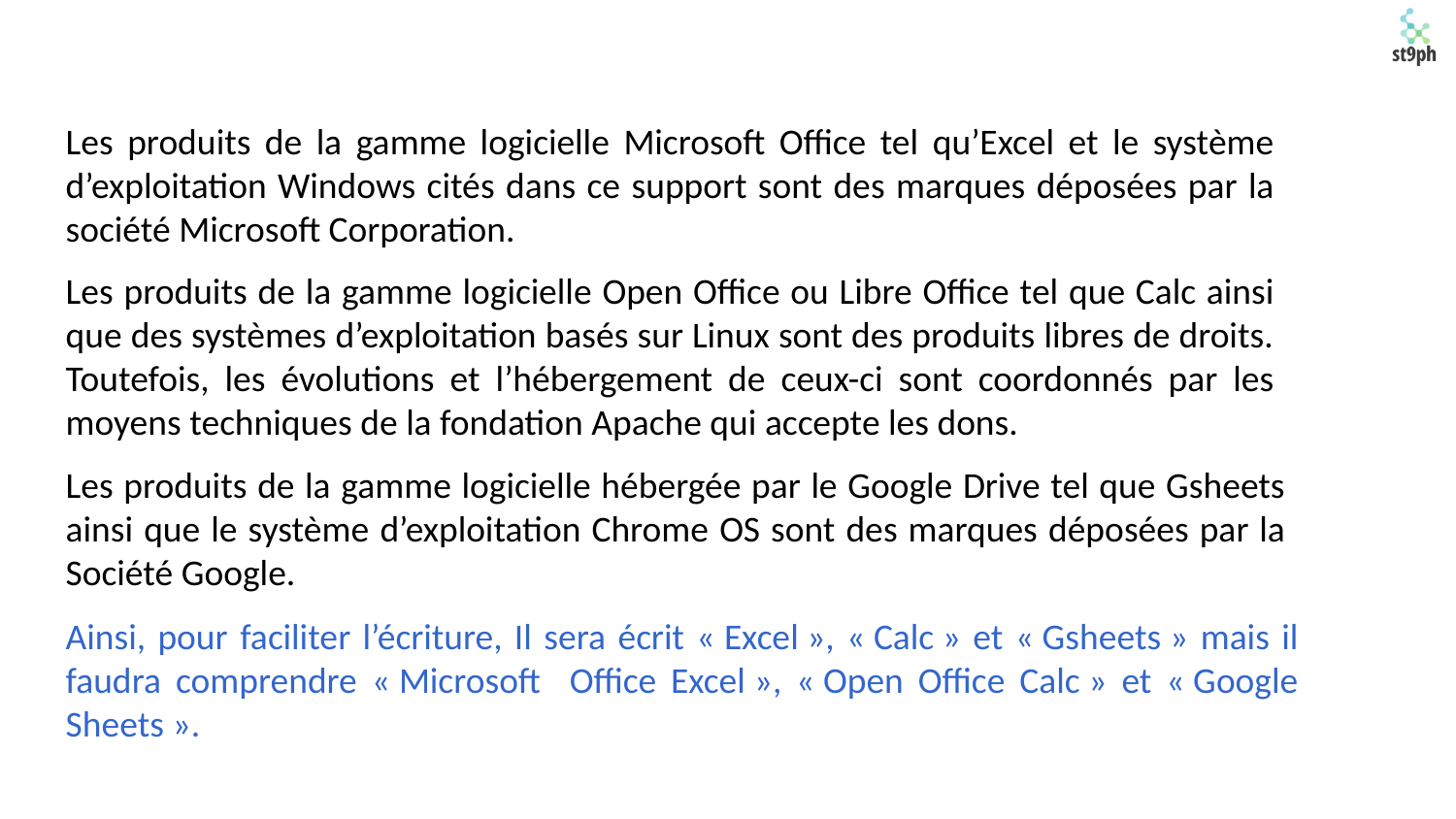

Les produits de la gamme logicielle Microsoft Office tel qu’Excel et le système d’exploitation Windows cités dans ce support sont des marques déposées par la société Microsoft Corporation.
Les produits de la gamme logicielle Open Office ou Libre Office tel que Calc ainsi que des systèmes d’exploitation basés sur Linux sont des produits libres de droits. Toutefois, les évolutions et l’hébergement de ceux-ci sont coordonnés par les moyens techniques de la fondation Apache qui accepte les dons.
Les produits de la gamme logicielle hébergée par le Google Drive tel que Gsheets ainsi que le système d’exploitation Chrome OS sont des marques déposées par la Société Google.
Ainsi, pour faciliter l’écriture, Il sera écrit « Excel », « Calc » et « Gsheets » mais il faudra comprendre « Microsoft  Office Excel », « Open Office Calc » et « Google Sheets ».